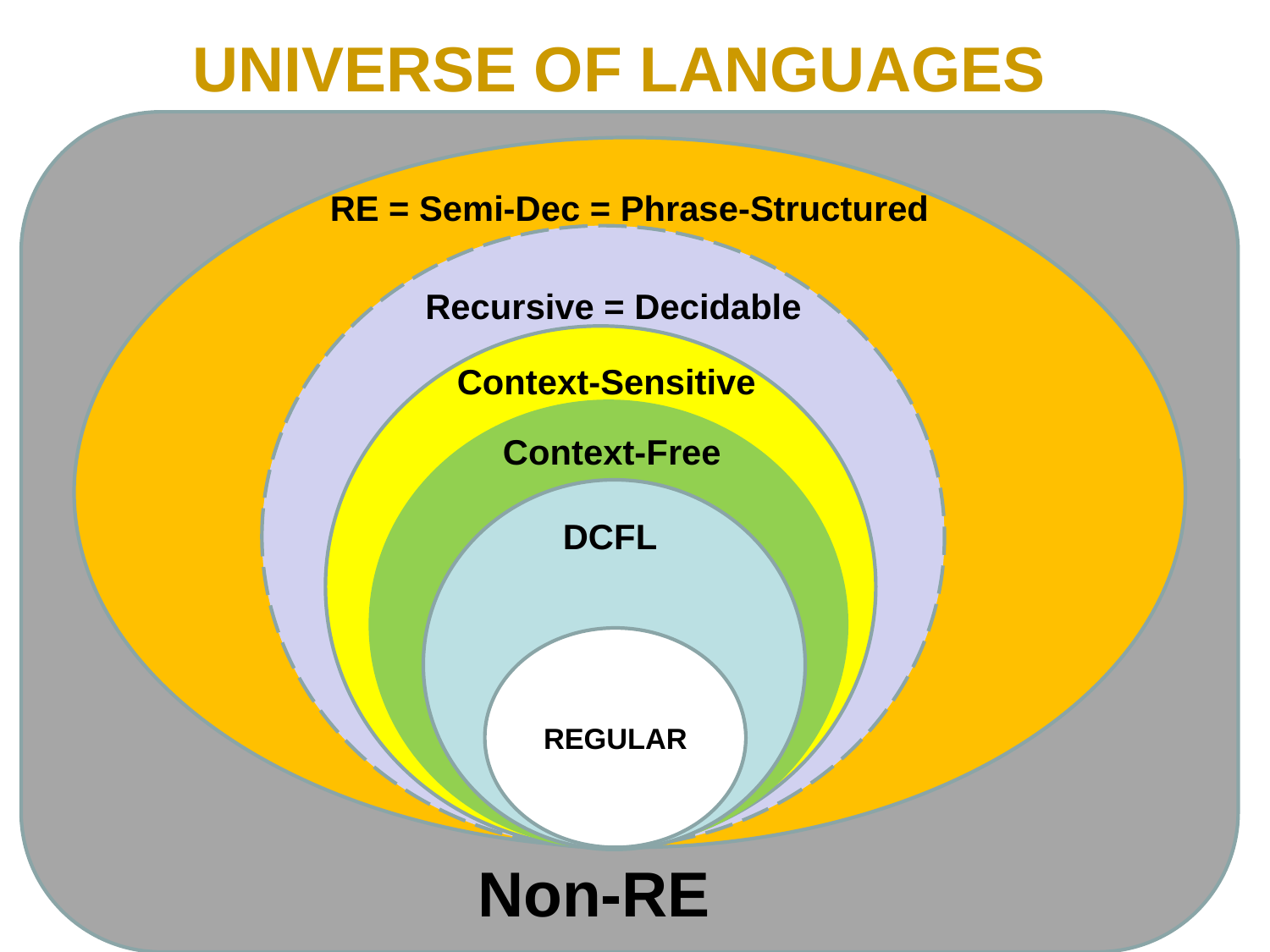

UNIVERSE OF LANGUAGES

RE = Semi-Dec = Phrase-Structured

Recursive = Decidable

Context-Sensitive

Context-Free

DCFL
REGULAR
Non-RE